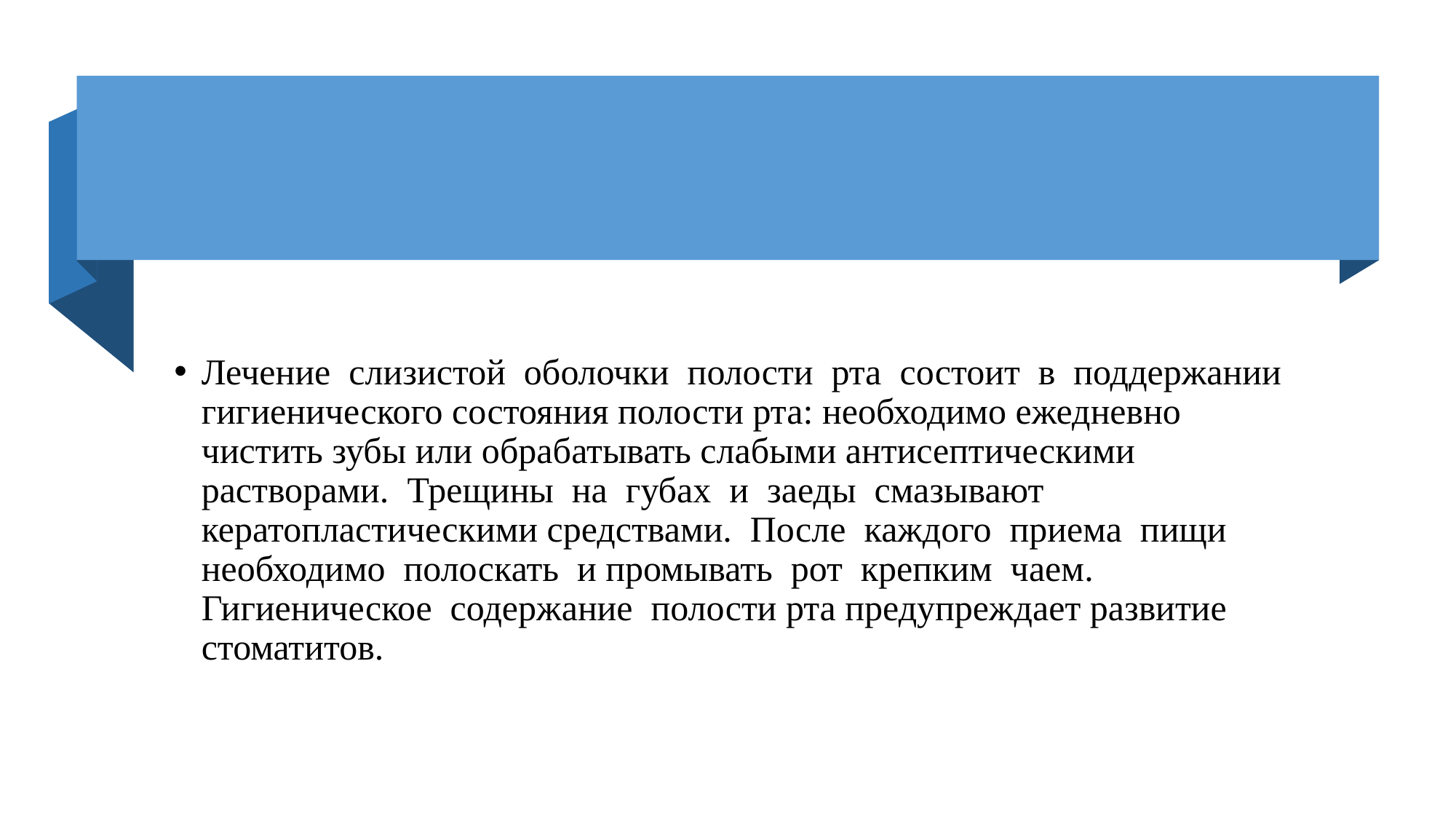

Лечение  слизистой  оболочки  полости  рта  состоит  в  поддержании гигиенического состояния полости рта: необходимо ежедневно чистить зубы или обрабатывать слабыми антисептическими растворами.  Трещины  на  губах  и  заеды  смазывают  кератопластическими средствами.  После  каждого  приема  пищи  необходимо  полоскать  и промывать  рот  крепким  чаем.  Гигиеническое  содержание  полости рта предупреждает развитие стоматитов.